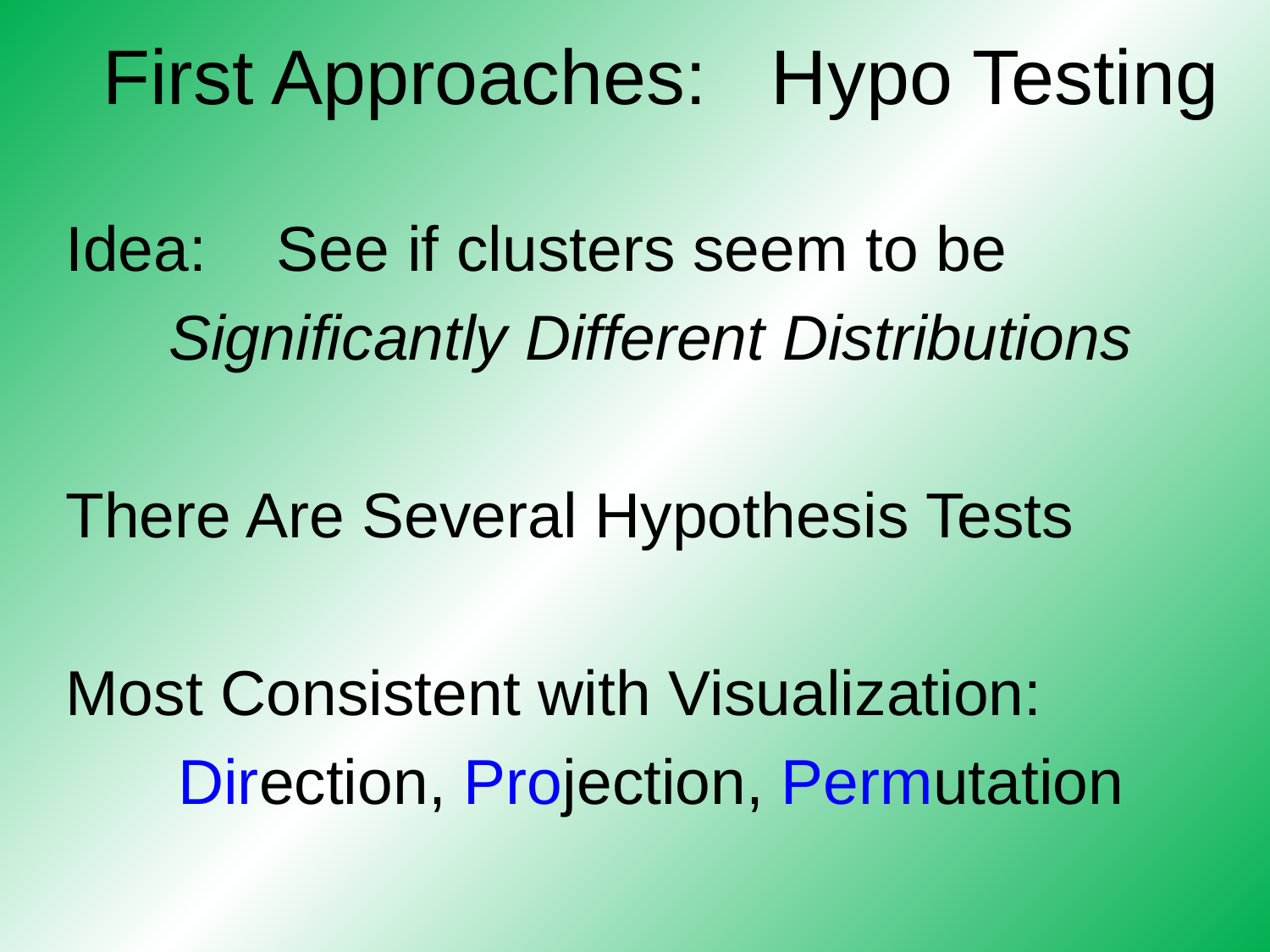

# First Approaches:   Hypo Testing
Idea:    See if clusters seem to be
Significantly Different Distributions

There Are Several Hypothesis Tests

Most Consistent with Visualization:
Direction, Projection, Permutation